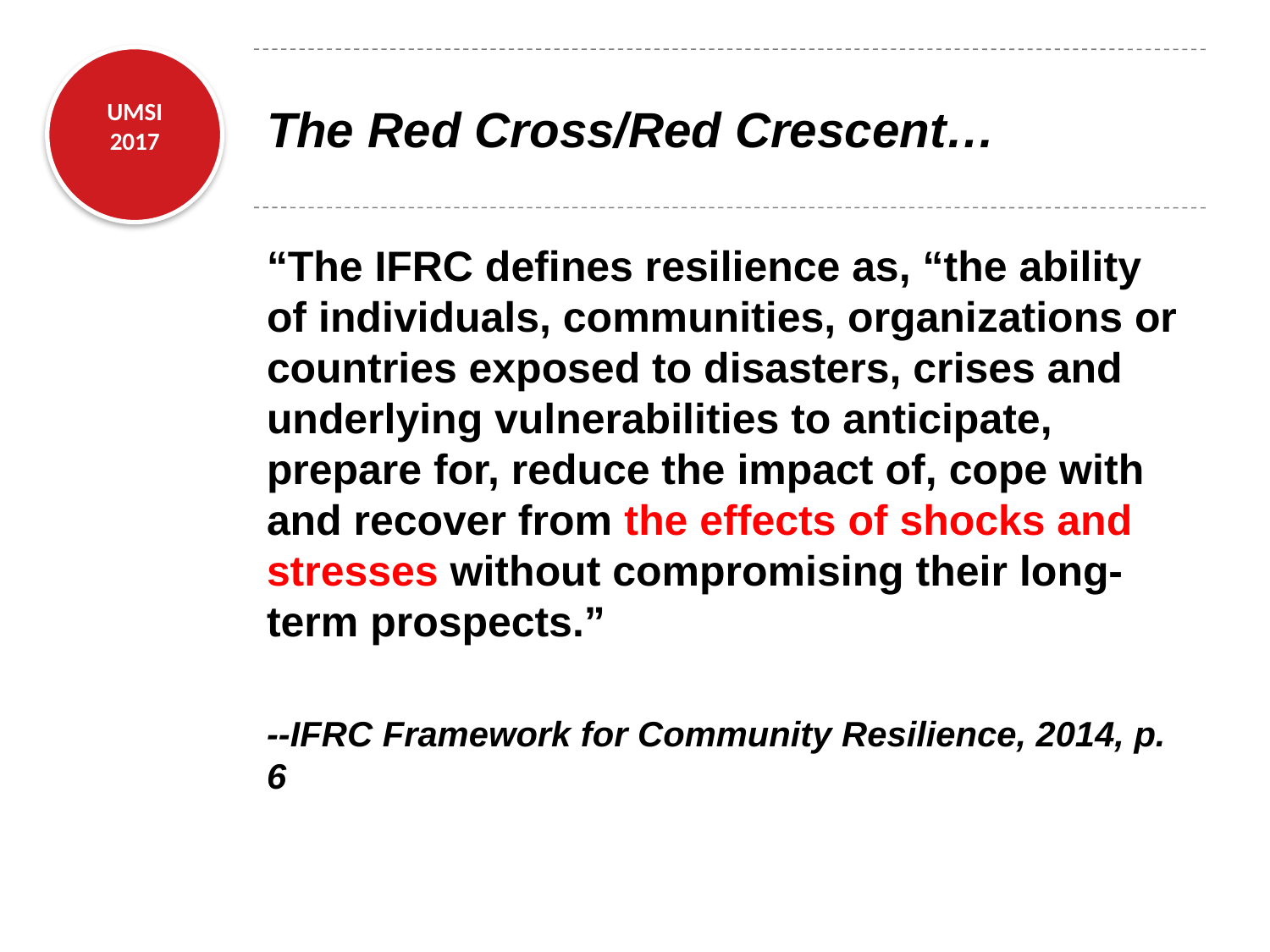

# The Red Cross/Red Crescent…
“The IFRC defines resilience as, “the ability of individuals, communities, organizations or countries exposed to disasters, crises and underlying vulnerabilities to anticipate, prepare for, reduce the impact of, cope with and recover from the effects of shocks and stresses without compromising their long-term prospects.”

--IFRC Framework for Community Resilience, 2014, p. 6